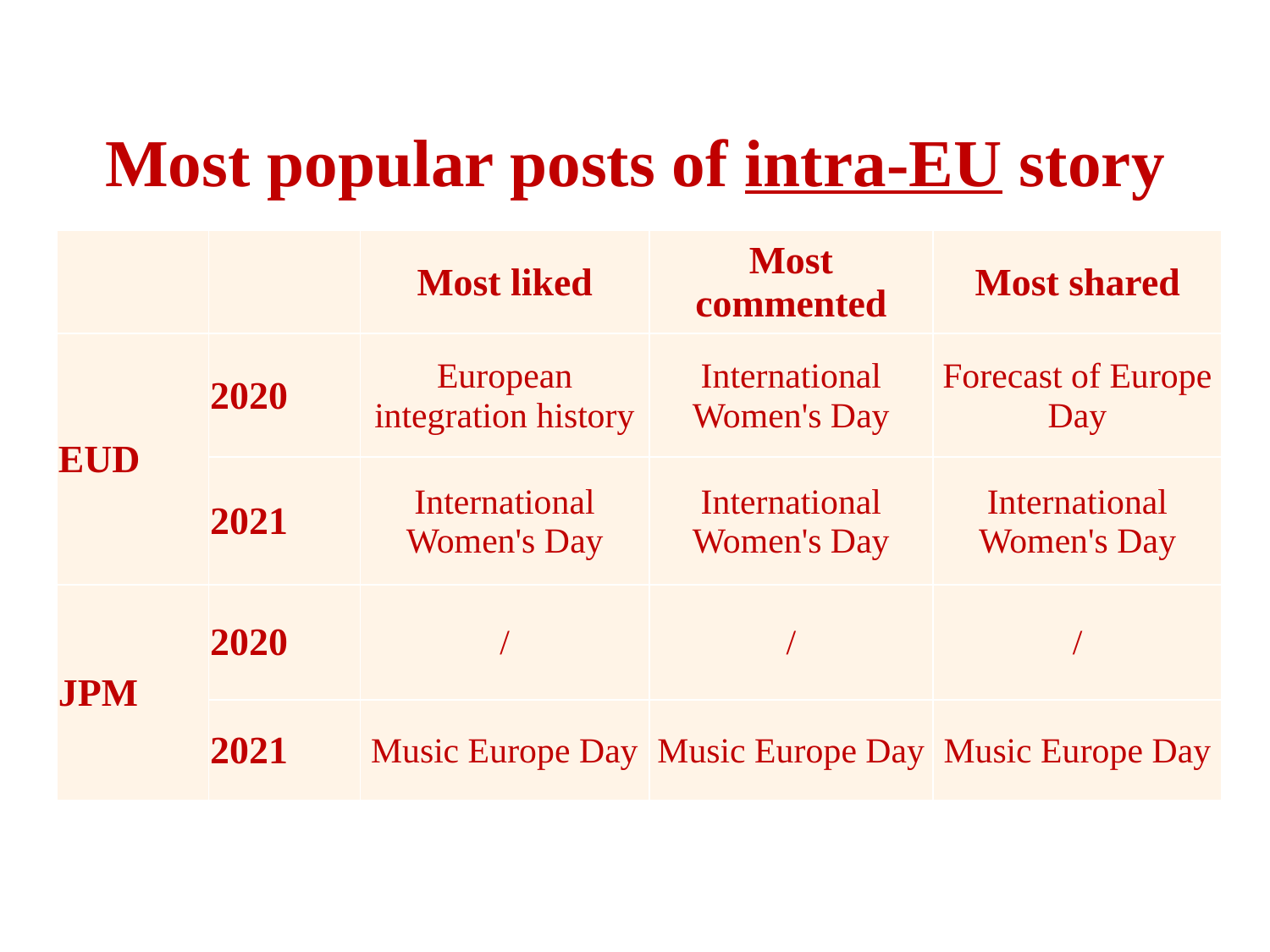

# Most popular posts of intra-EU story
|  |  | Most liked | Most commented | Most shared |
| --- | --- | --- | --- | --- |
| EUD | 2020 | European integration history | International Women's Day | Forecast of Europe Day |
|  | 2021 | International Women's Day | International Women's Day | International Women's Day |
| JPM | 2020 | / | / | / |
|  | 2021 | Music Europe Day | Music Europe Day | Music Europe Day |